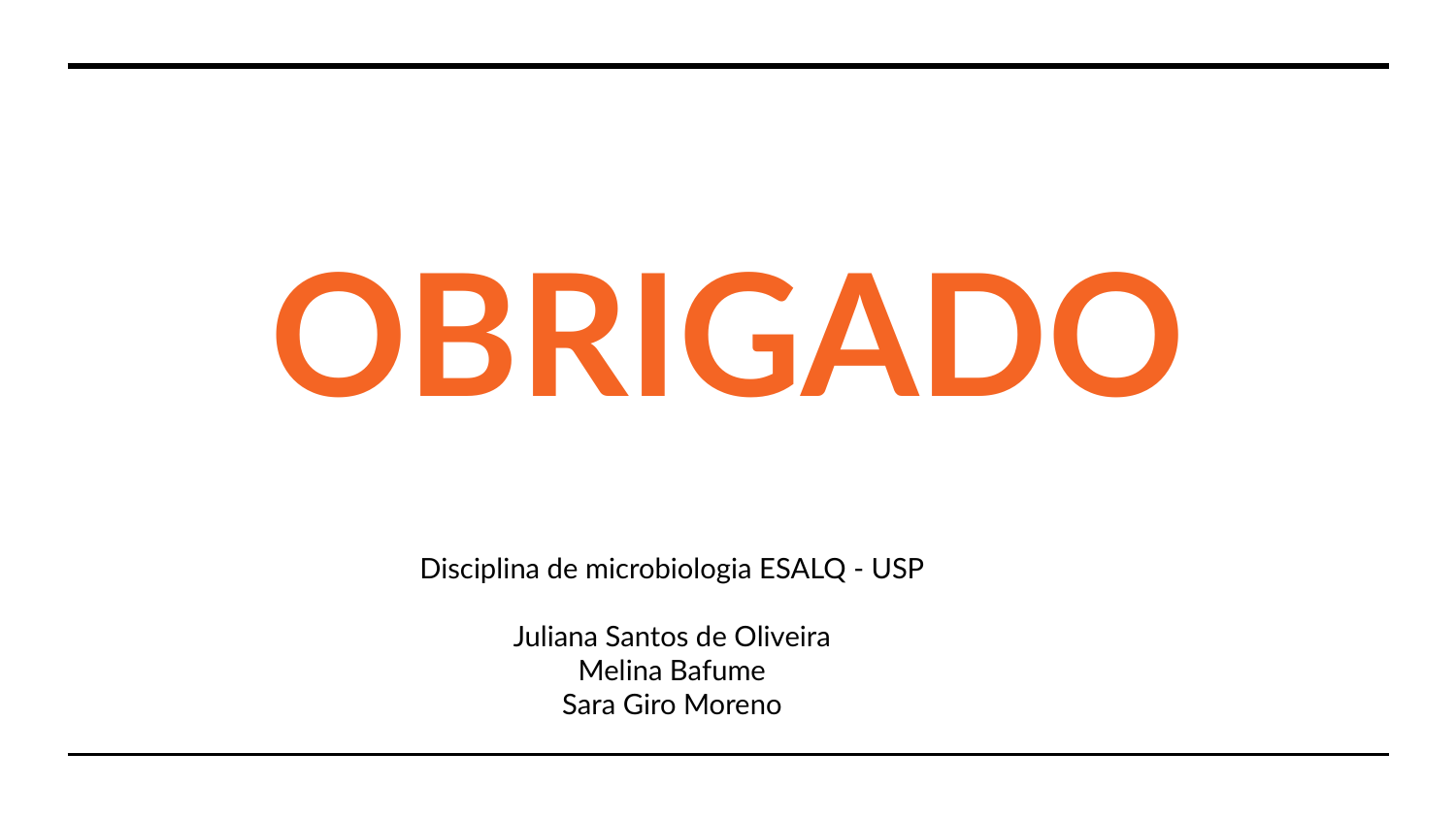

# OBRIGADO
Disciplina de microbiologia ESALQ - USP

Juliana Santos de Oliveira
Melina Bafume
Sara Giro Moreno